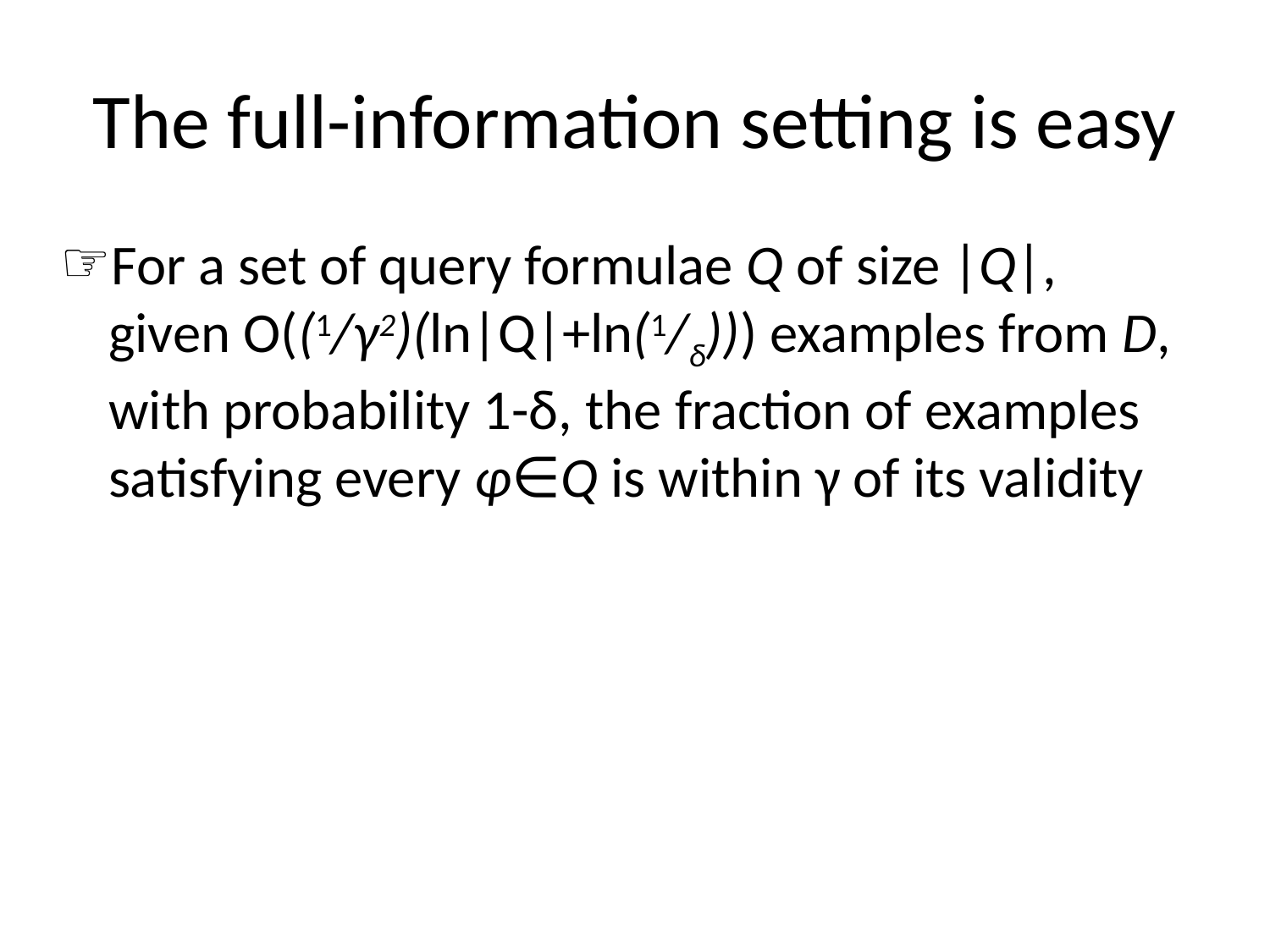

# The full-information setting is easy
For a set of query formulae Q of size |Q|,
given O((1/γ2)(ln|Q|+ln(1/δ))) examples from D,
with probability 1-δ, the fraction of examples satisfying every φ∈Q is within γ of its validity